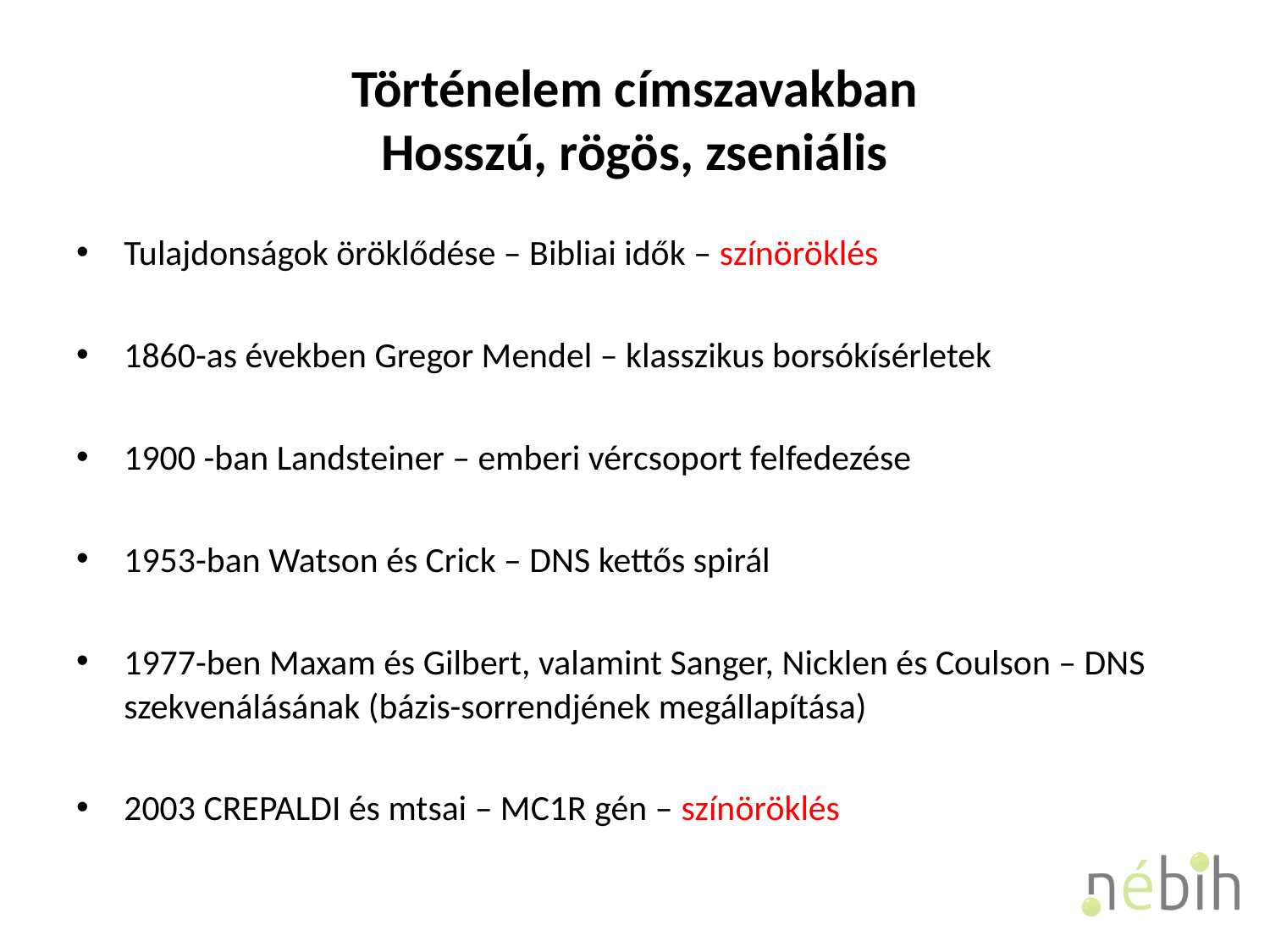

# Történelem címszavakban Hosszú, rögös, zseniális
Tulajdonságok öröklődése – Bibliai idők – színöröklés

1860-as években Gregor Mendel – klasszikus borsókísérletek

1900 -ban Landsteiner – emberi vércsoport felfedezése

1953-ban Watson és Crick – DNS kettős spirál

1977-ben Maxam és Gilbert, valamint Sanger, Nicklen és Coulson – DNS szekvenálásának (bázis-sorrendjének megállapítása)

2003 CREPALDI és mtsai – MC1R gén – színöröklés